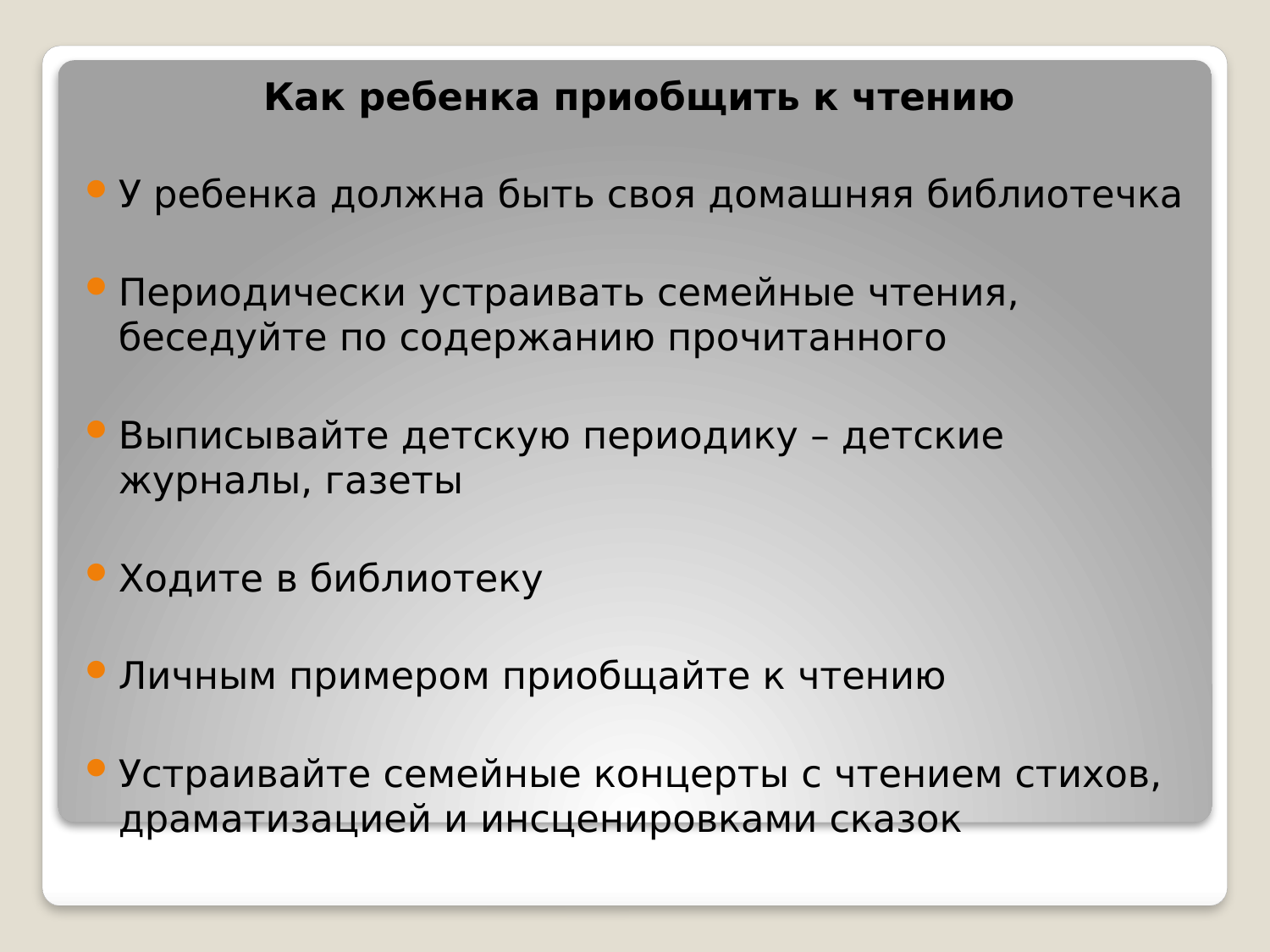

Как ребенка приобщить к чтению

У ребенка должна быть своя домашняя библиотечка

Периодически устраивать семейные чтения, беседуйте по содержанию прочитанного

Выписывайте детскую периодику – детские журналы, газеты

Ходите в библиотеку

Личным примером приобщайте к чтению

Устраивайте семейные концерты с чтением стихов, драматизацией и инсценировками сказок